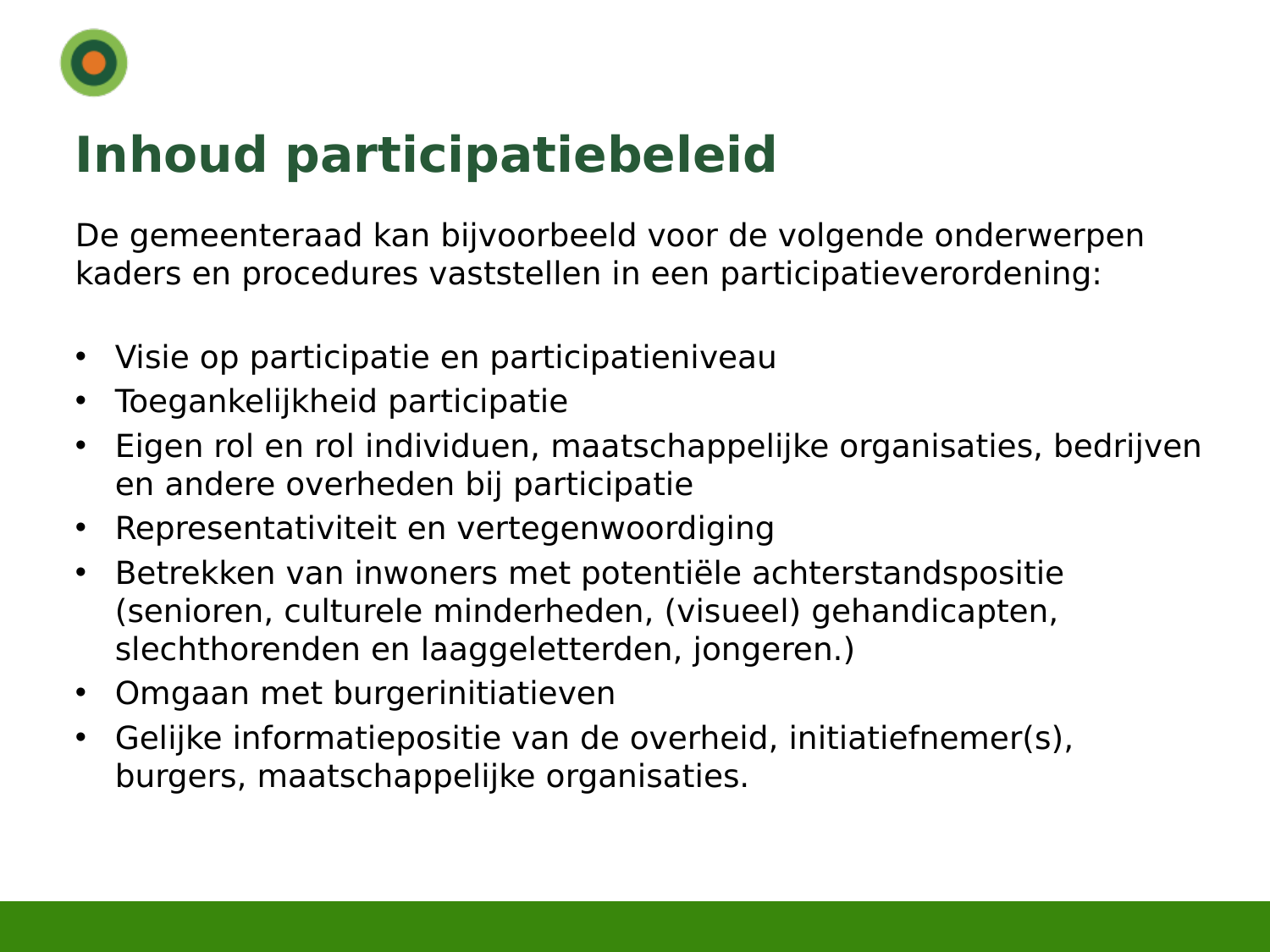

# Inhoud participatiebeleid
De gemeenteraad kan bijvoorbeeld voor de volgende onderwerpen kaders en procedures vaststellen in een participatieverordening:

Visie op participatie en participatieniveau
Toegankelijkheid participatie
Eigen rol en rol individuen, maatschappelijke organisaties, bedrijven en andere overheden bij participatie
Representativiteit en vertegenwoordiging
Betrekken van inwoners met potentiële achterstandspositie (senioren, culturele minderheden, (visueel) gehandicapten, slechthorenden en laaggeletterden, jongeren.)
Omgaan met burgerinitiatieven
Gelijke informatiepositie van de overheid, initiatiefnemer(s), burgers, maatschappelijke organisaties.